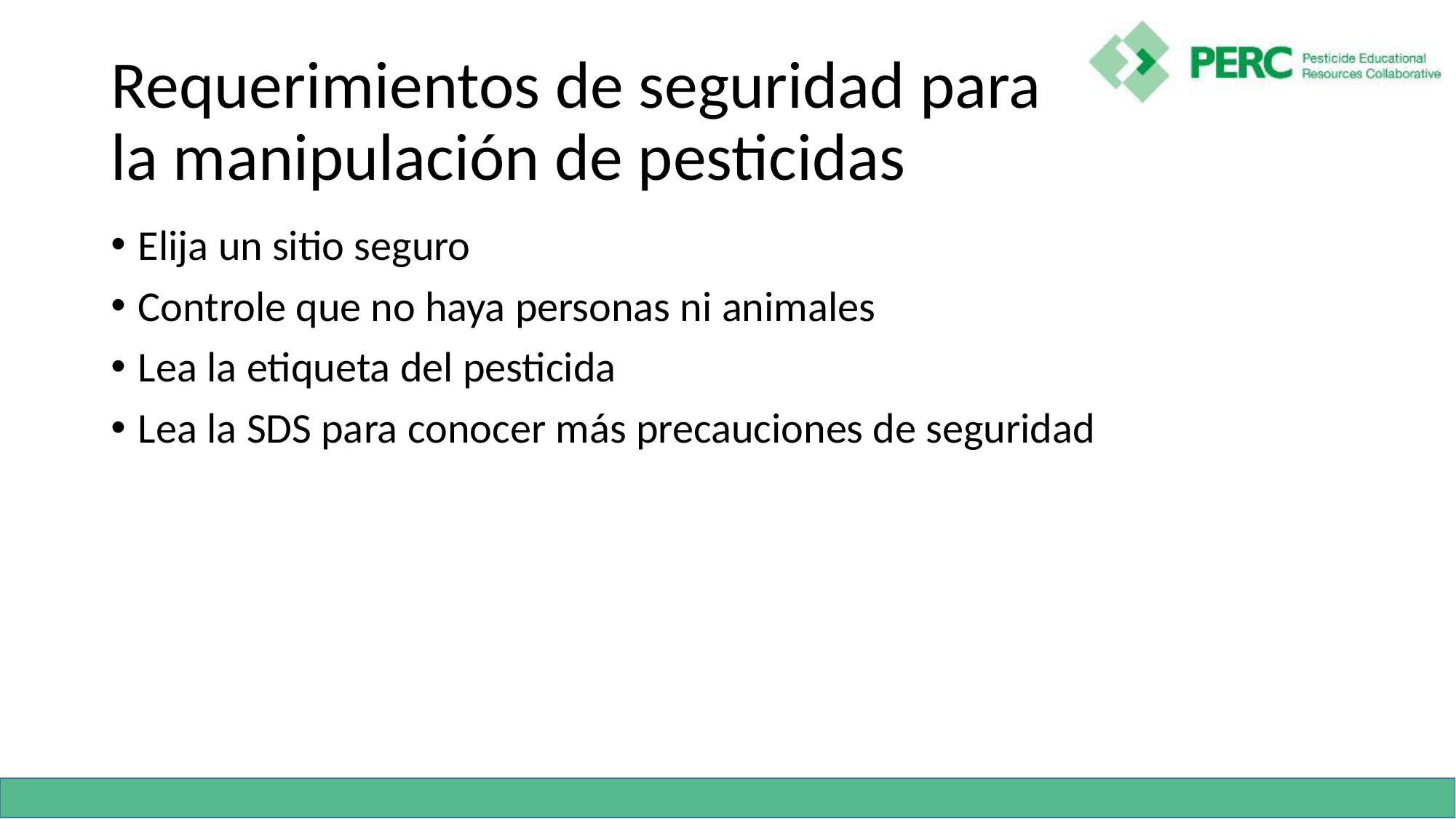

# Requerimientos de seguridad para la manipulación de pesticidas
Elija un sitio seguro
Controle que no haya personas ni animales
Lea la etiqueta del pesticida
Lea la SDS para conocer más precauciones de seguridad